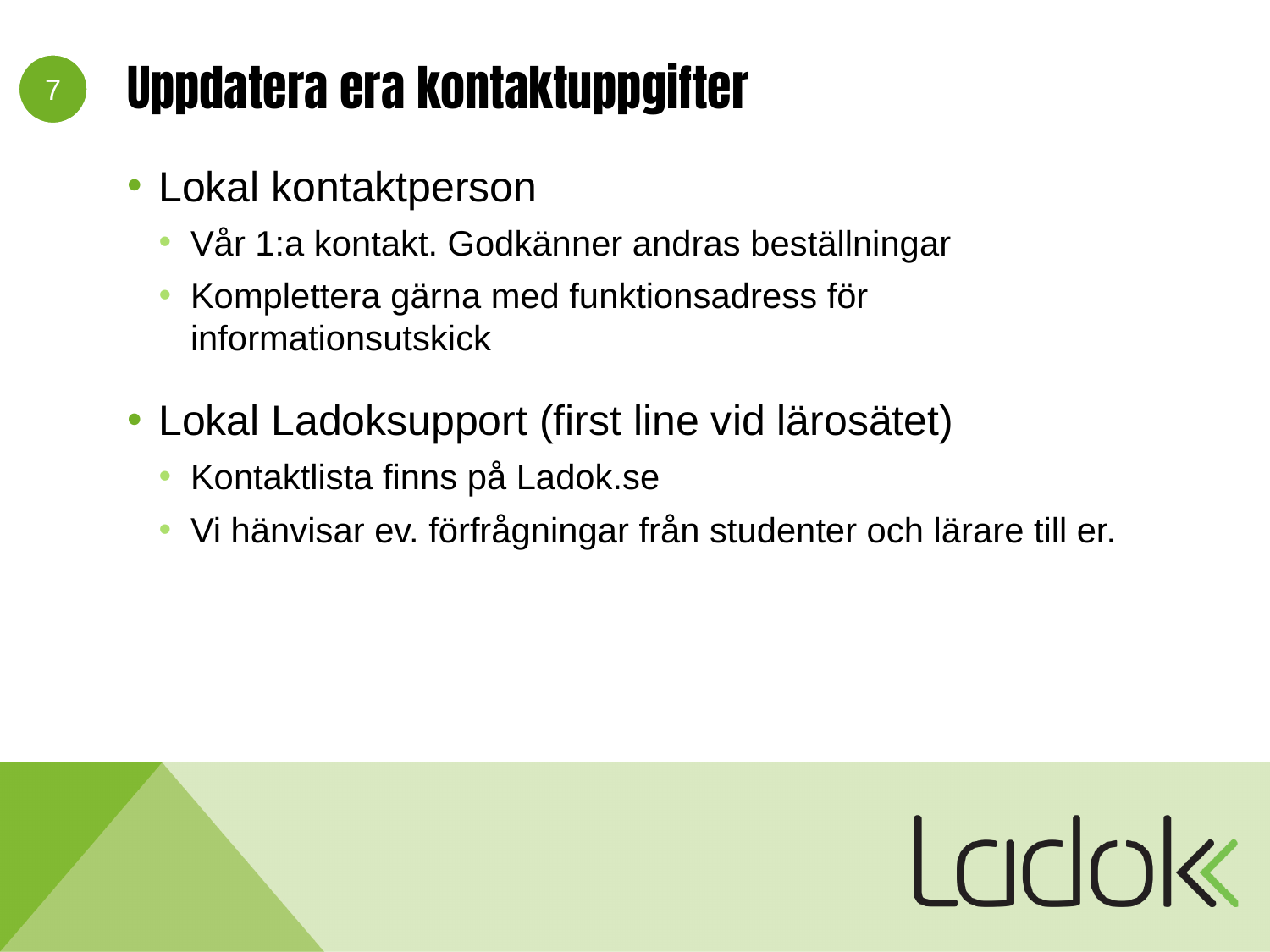

# Uppdatera era kontaktuppgifter
Lokal kontaktperson
Vår 1:a kontakt. Godkänner andras beställningar
Komplettera gärna med funktionsadress för informationsutskick
Lokal Ladoksupport (first line vid lärosätet)
Kontaktlista finns på Ladok.se
Vi hänvisar ev. förfrågningar från studenter och lärare till er.